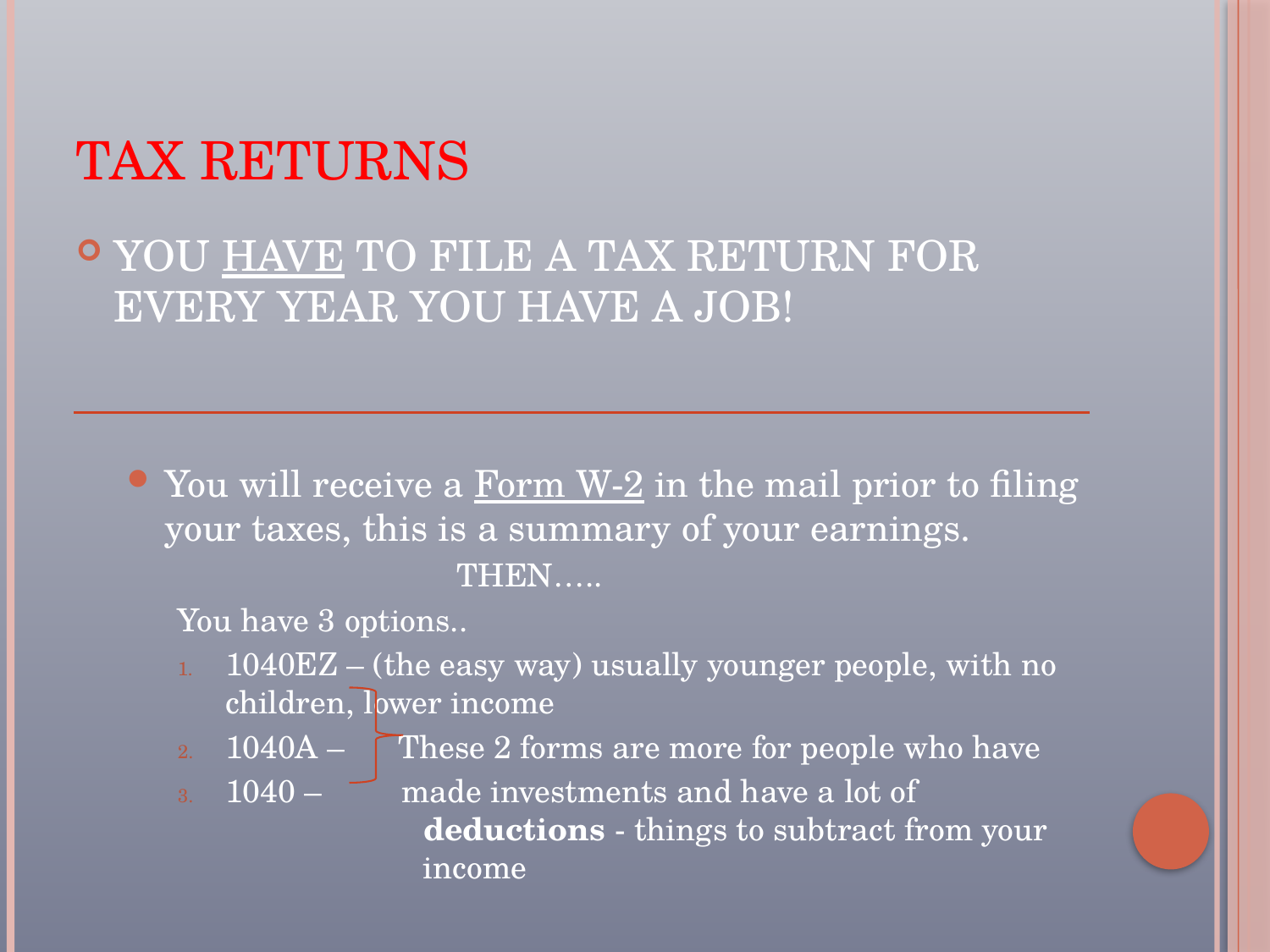

# Tax returns
YOU HAVE TO FILE A TAX RETURN FOR EVERY YEAR YOU HAVE A JOB!

You will receive a Form W-2 in the mail prior to filing your taxes, this is a summary of your earnings.
			THEN…..
You have 3 options..
1040EZ – (the easy way) usually younger people, with no children, lower income
1040A –      These 2 forms are more for people who have
1040 –         made investments and have a lot of 	  	        deductions	 - things to subtract from your 	        income